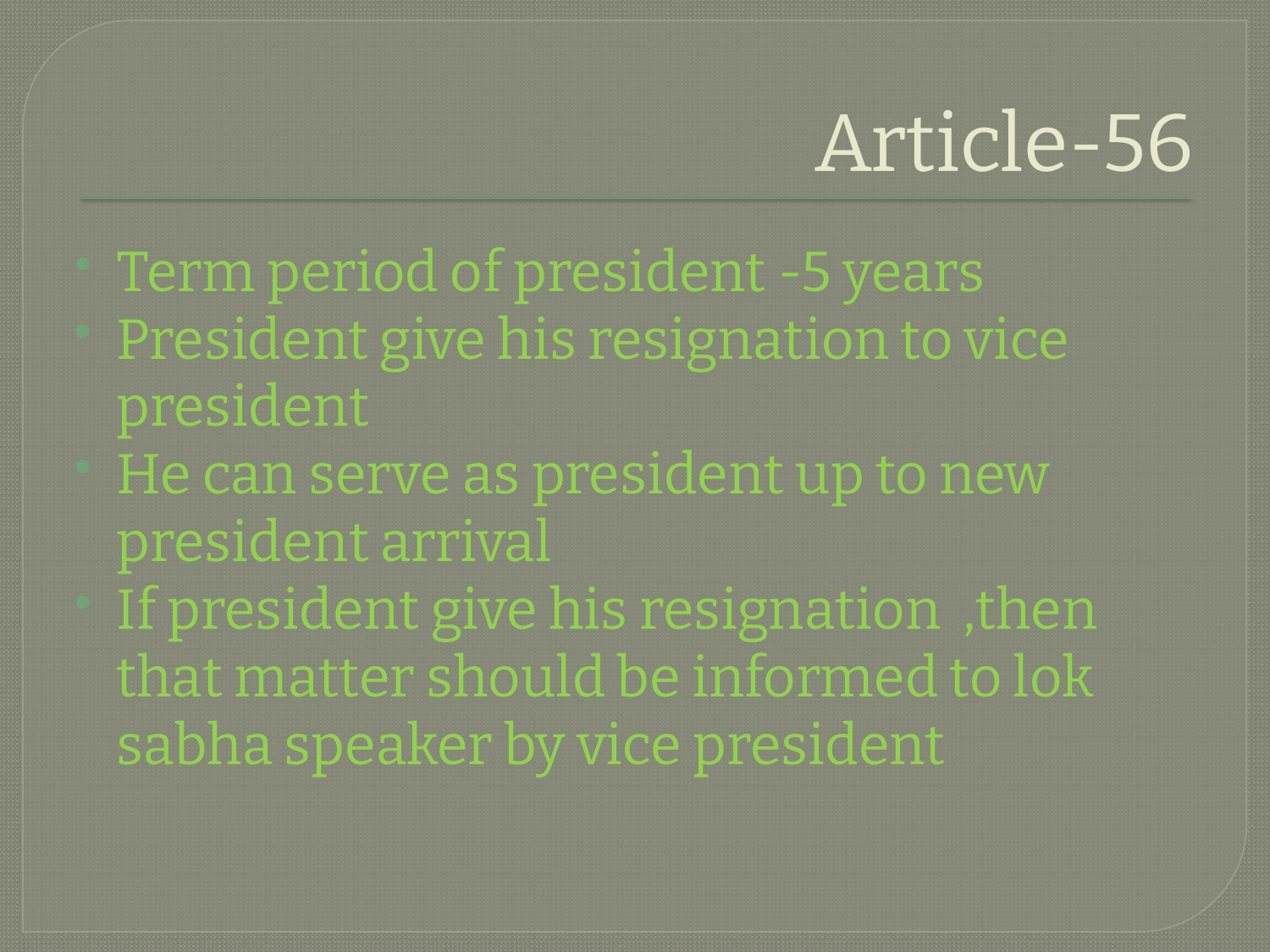

# Article-56
Term period of president -5 years
President give his resignation to vice president
He can serve as president up to new president arrival
If president give his resignation  ,then that matter should be informed to lok sabha speaker by vice president